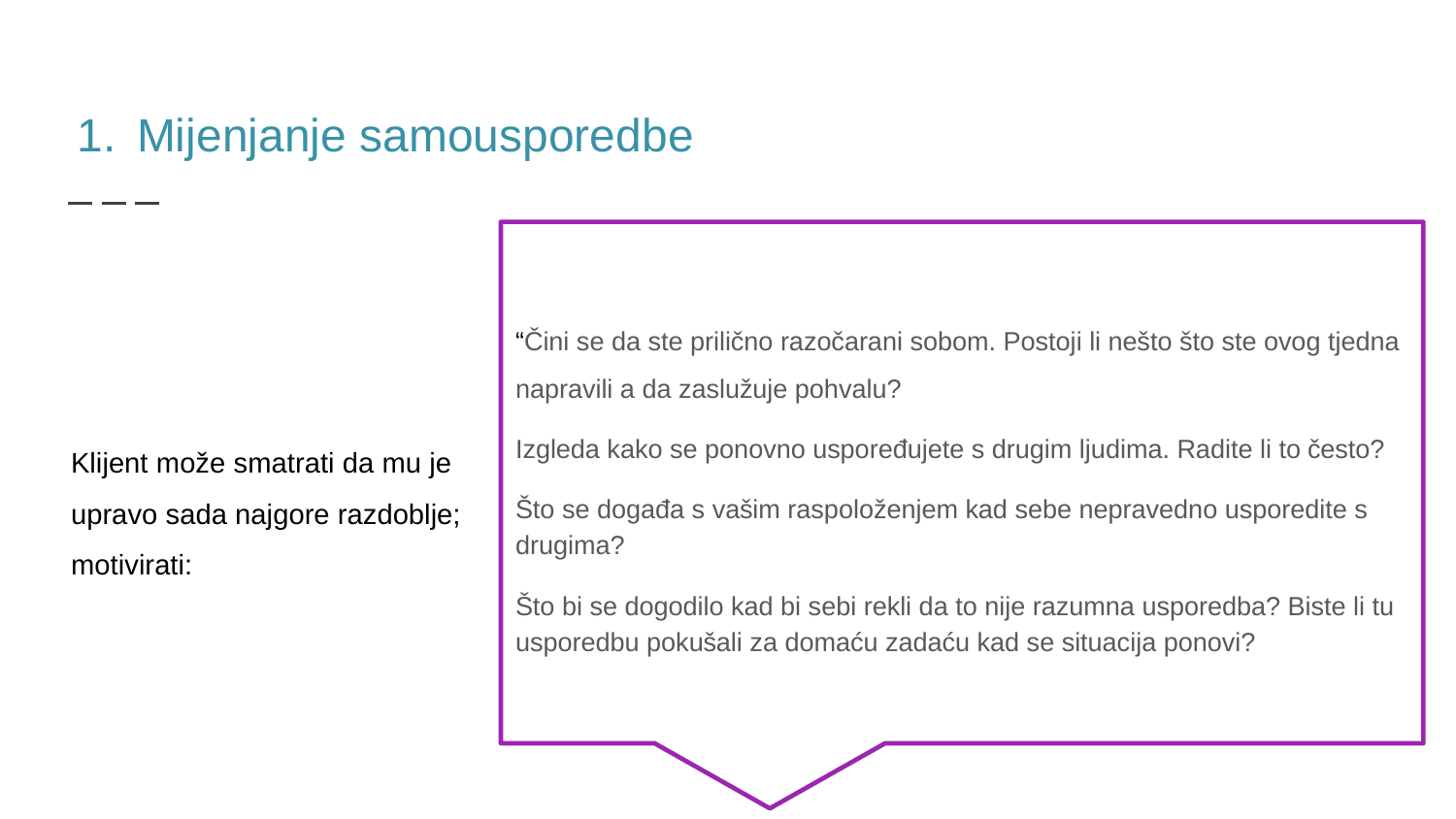

# Mijenjanje samousporedbe
“Čini se da ste prilično razočarani sobom. Postoji li nešto što ste ovog tjedna napravili a da zaslužuje pohvalu?
Izgleda kako se ponovno uspoređujete s drugim ljudima. Radite li to često?
Što se događa s vašim raspoloženjem kad sebe nepravedno usporedite s drugima?
Što bi se dogodilo kad bi sebi rekli da to nije razumna usporedba? Biste li tu usporedbu pokušali za domaću zadaću kad se situacija ponovi?
Klijent može smatrati da mu je upravo sada najgore razdoblje; motivirati: